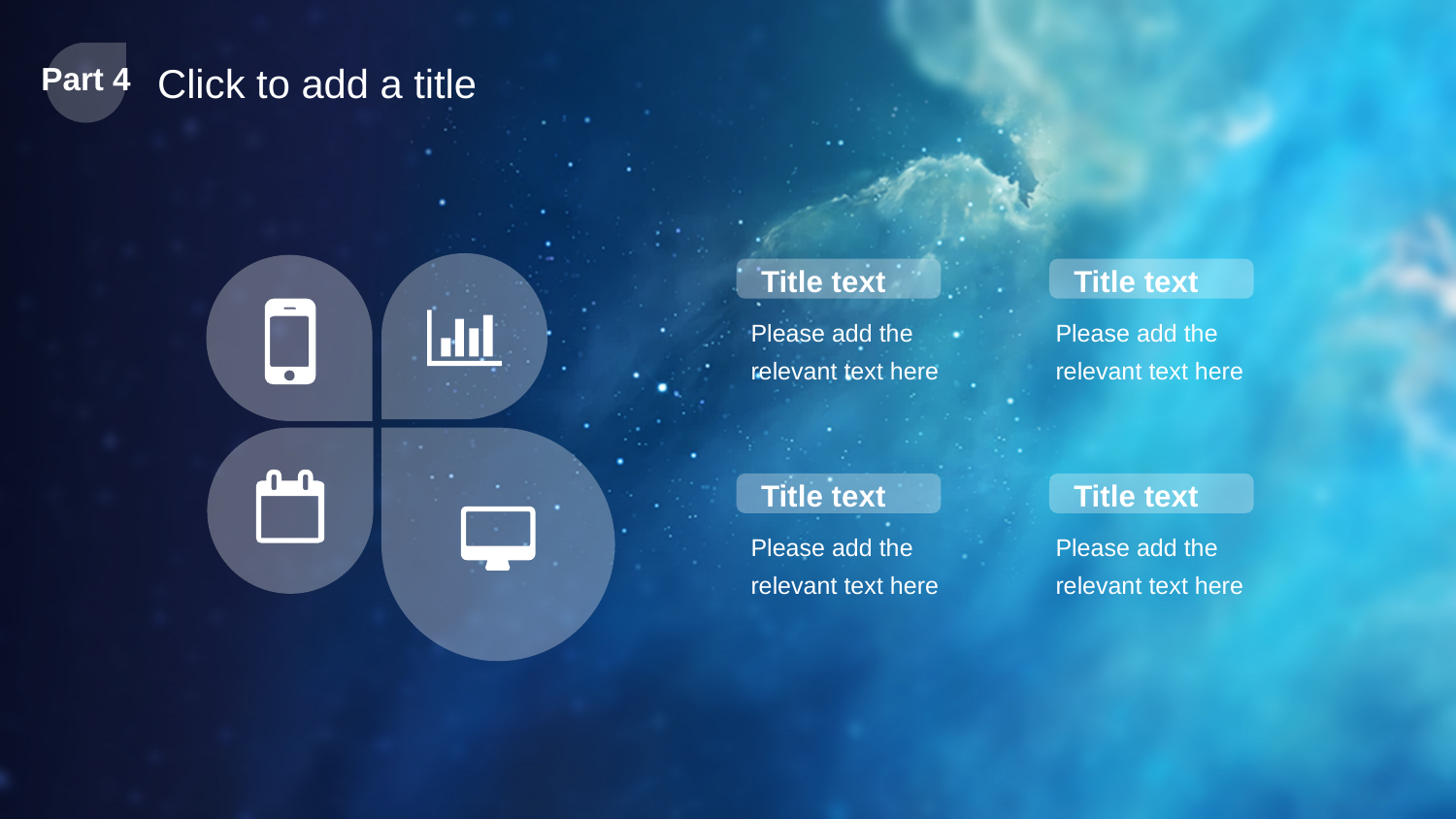

Part 4
Click to add a title

Title text

Please add the relevant text here
Title text

Please add the relevant text here

Title text

Please add the relevant text here
Title text

Please add the relevant text here